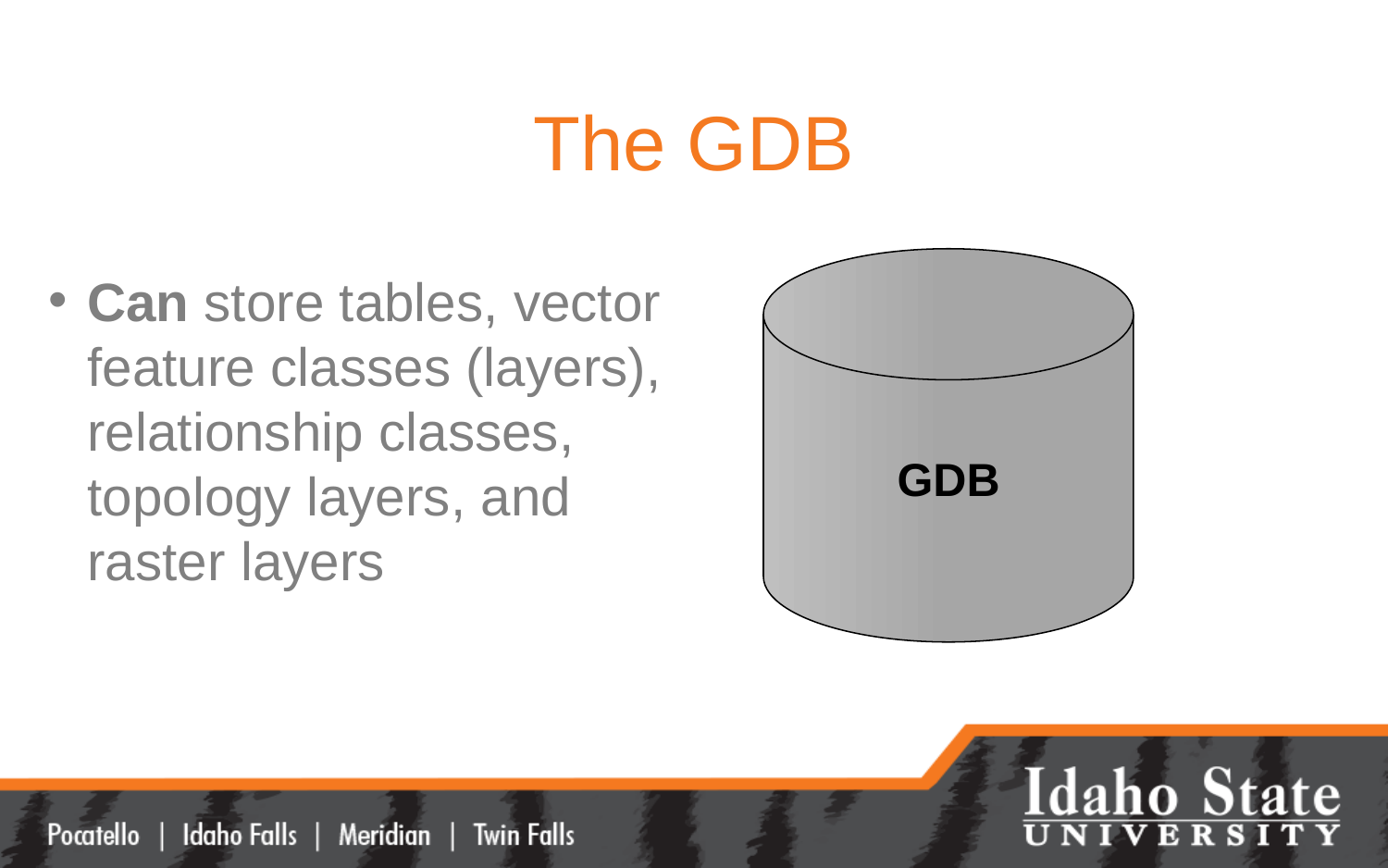

# The GDB
GDB
Can store tables, vector feature classes (layers), relationship classes, topology layers, and raster layers